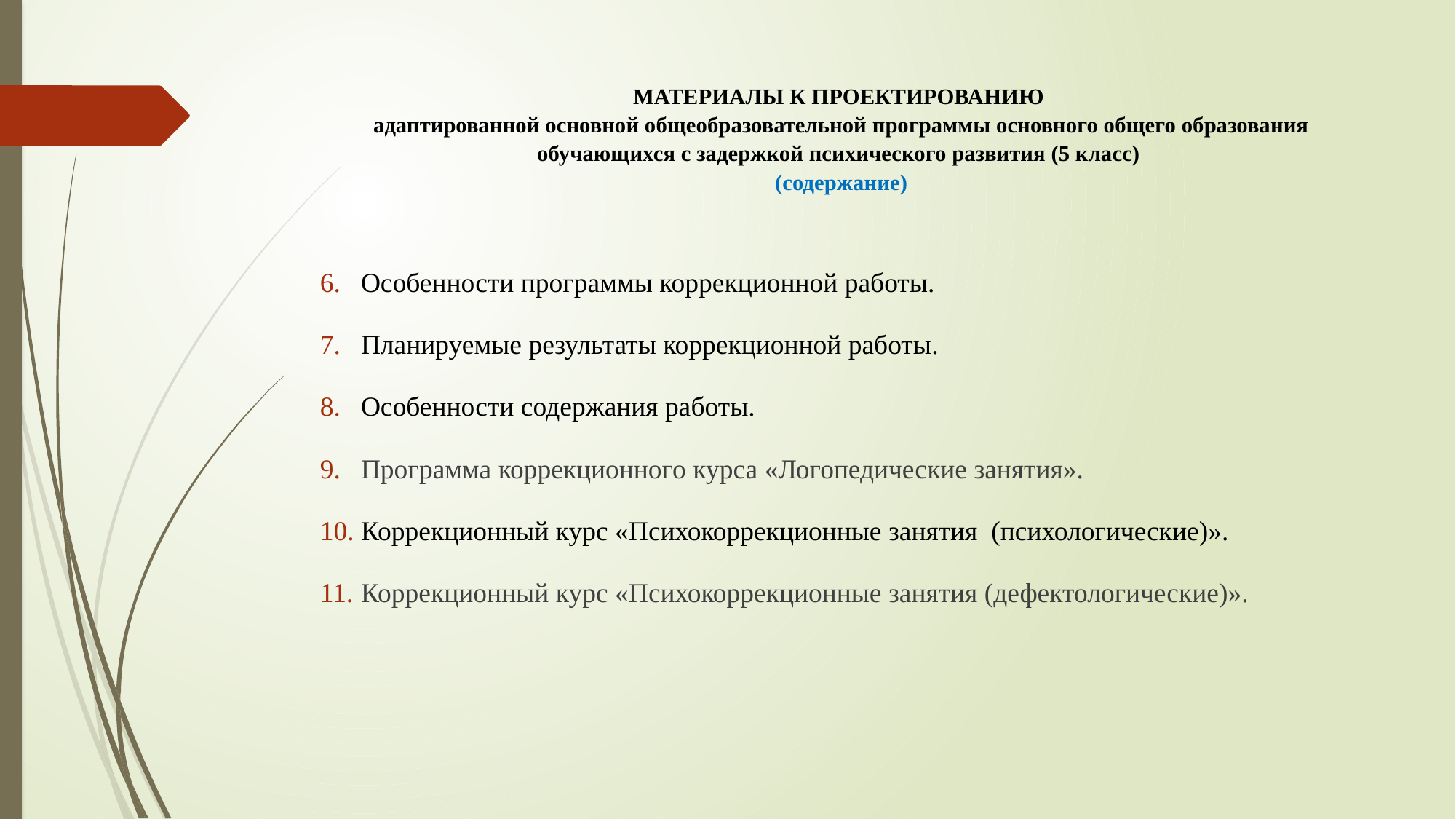

# МАТЕРИАЛЫ К ПРОЕКТИРОВАНИЮ адаптированной основной общеобразовательной программы основного общего образования обучающихся с задержкой психического развития (5 класс) (содержание)
Особенности программы коррекционной работы.
Планируемые результаты коррекционной работы.
Особенности содержания работы.
Программа коррекционного курса «Логопедические занятия».
Коррекционный курс «Психокоррекционные занятия  (психологические)».
Коррекционный курс «Психокоррекционные занятия (дефектологические)».